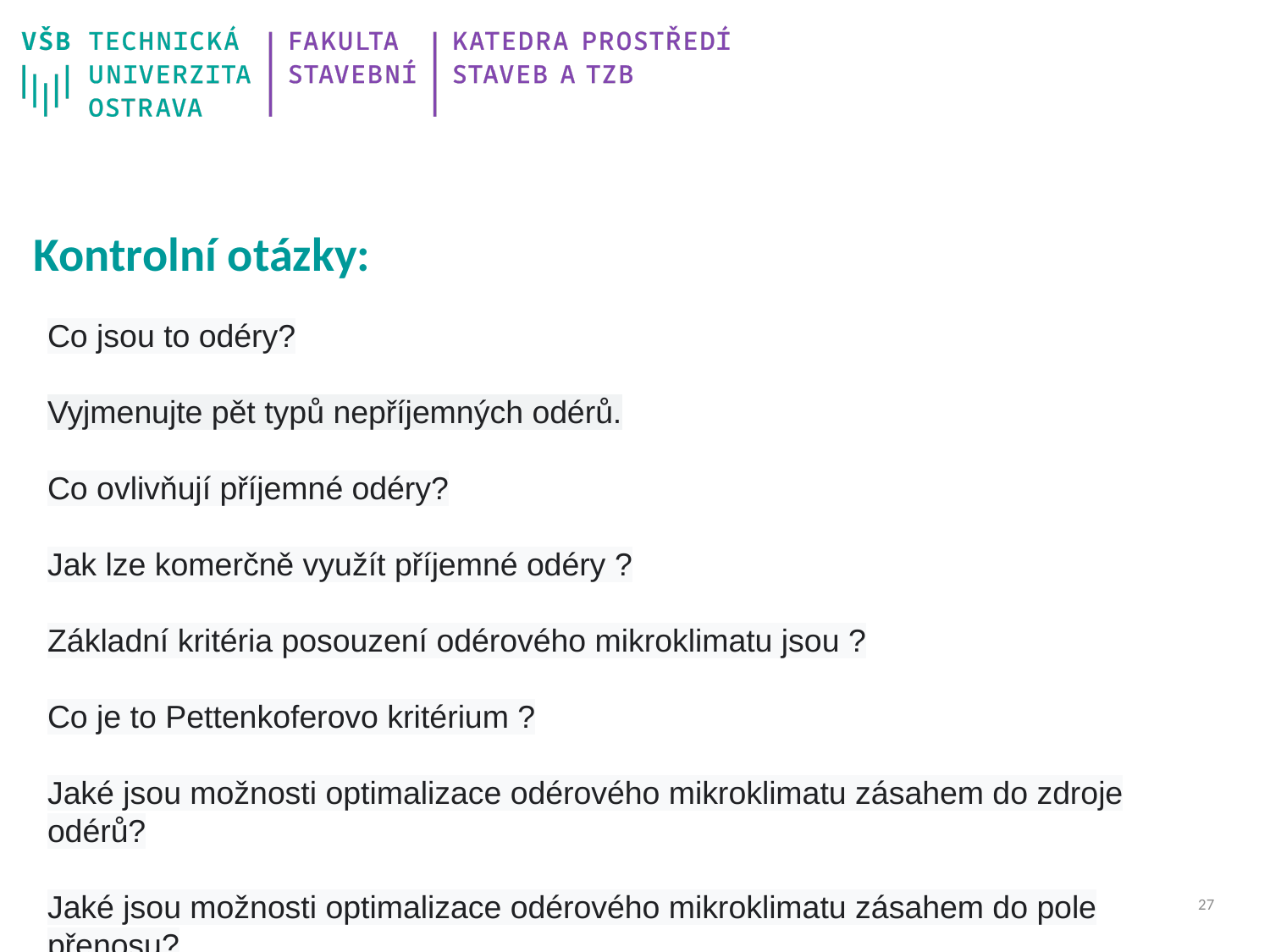

# Kontrolní otázky:
Co jsou to odéry?

Vyjmenujte pět typů nepříjemných odérů.

Co ovlivňují příjemné odéry?

Jak lze komerčně využít příjemné odéry ?

Základní kritéria posouzení odérového mikroklimatu jsou ?

Co je to Pettenkoferovo kritérium ?

Jaké jsou možnosti optimalizace odérového mikroklimatu zásahem do zdroje odérů?

Jaké jsou možnosti optimalizace odérového mikroklimatu zásahem do pole přenosu?
27